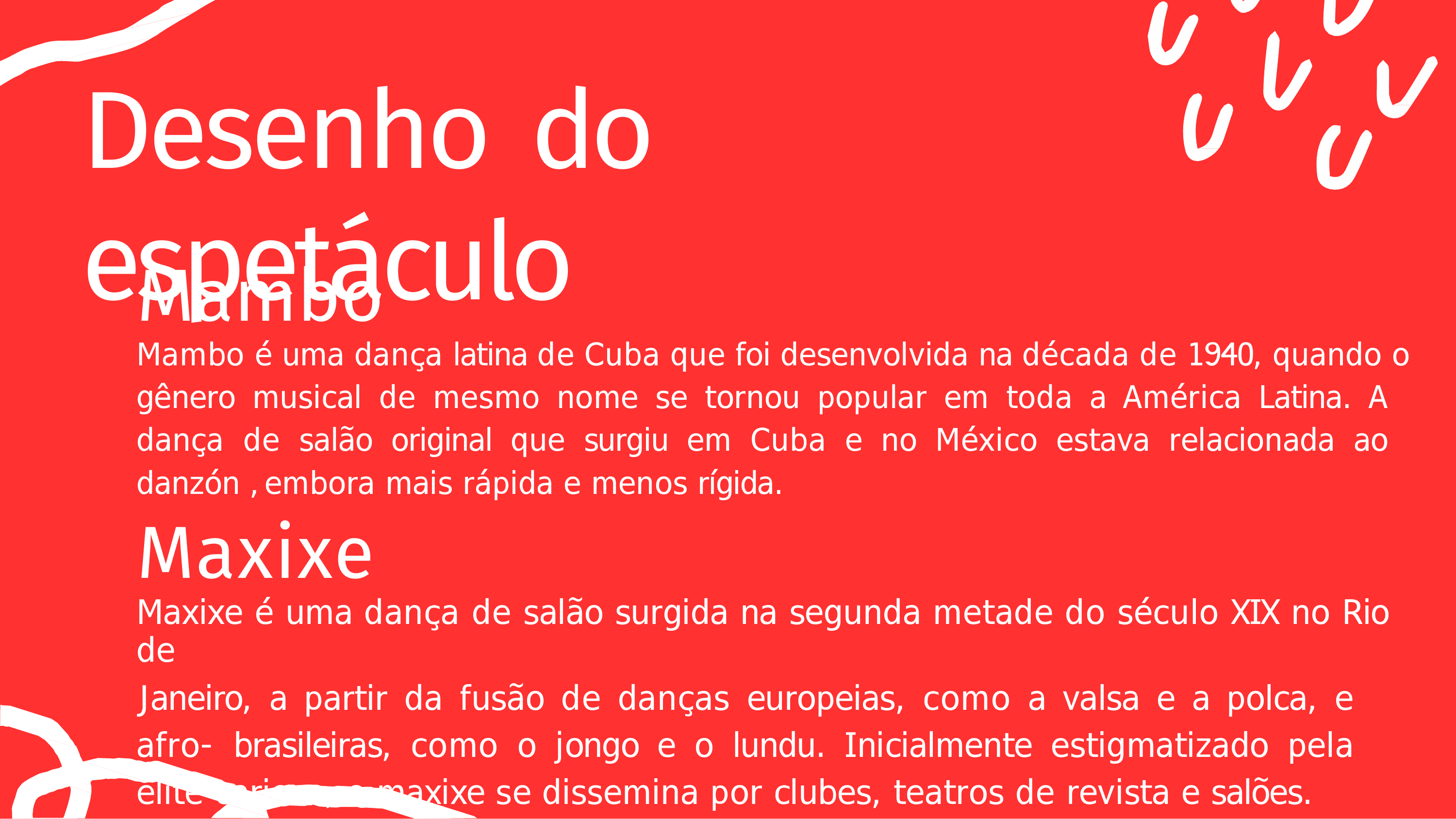

# Desenho do espetáculo

Mambo
Mambo é uma dança latina de Cuba que foi desenvolvida na década de 1940, quando o
gênero musical de mesmo nome se tornou popular em toda a América Latina. A dança de salão original que surgiu em Cuba e no México estava relacionada ao danzón , embora mais rápida e menos rígida.
Maxixe
Maxixe é uma dança de salão surgida na segunda metade do século XIX no Rio de
Janeiro, a partir da fusão de danças europeias, como a valsa e a polca, e afro- brasileiras, como o jongo e o lundu. Inicialmente estigmatizado pela elite carioca, o maxixe se dissemina por clubes, teatros de revista e salões.